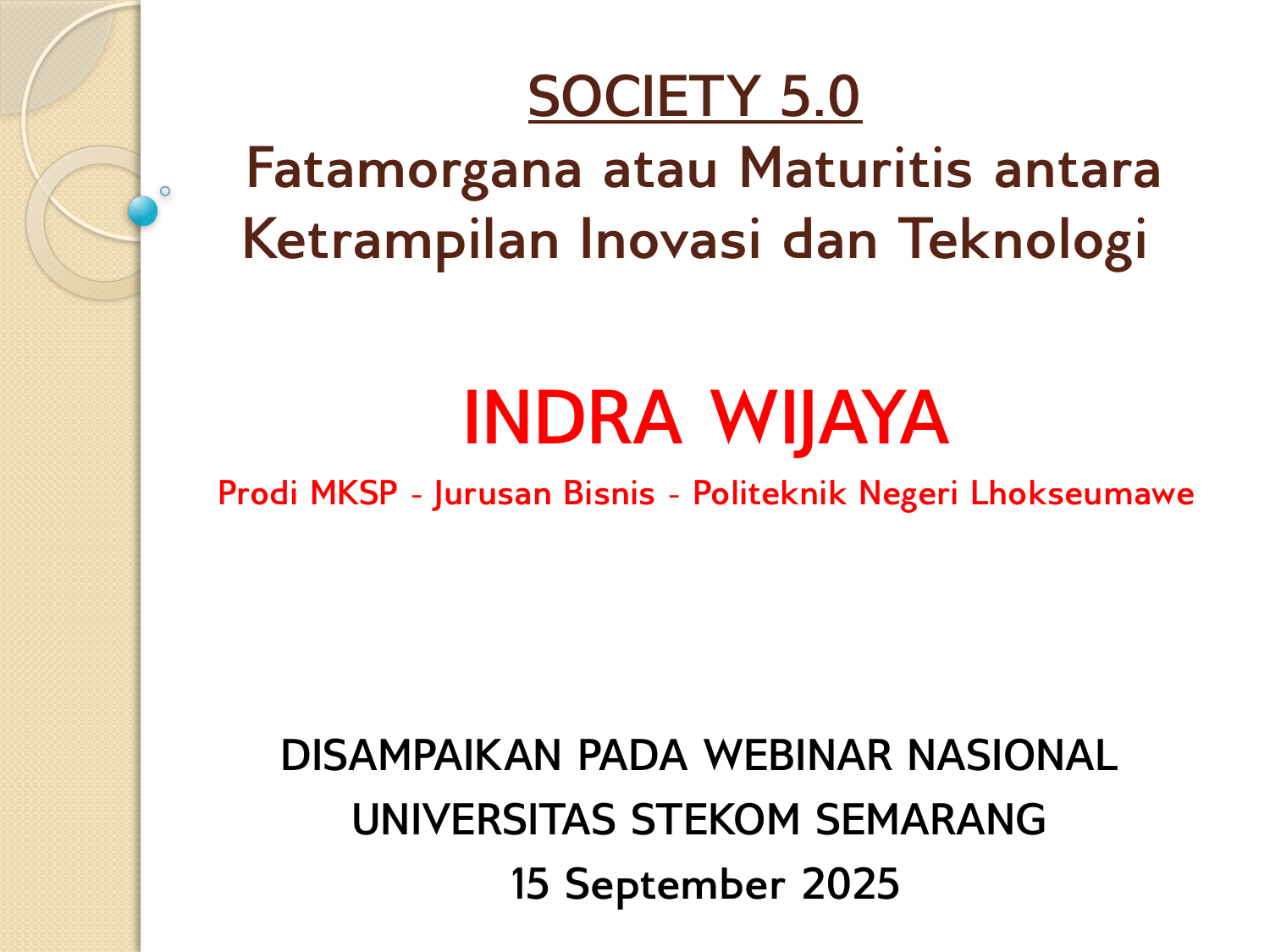

# SOCIETY 5.0 Fatamorgana atau Maturitis antara Ketrampilan Inovasi dan Teknologi
INDRA WIJAYA
Prodi MKSP - Jurusan Bisnis - Politeknik Negeri Lhokseumawe
DISAMPAIKAN PADA WEBINAR NASIONAL
UNIVERSITAS STEKOM SEMARANG
15 September 2025